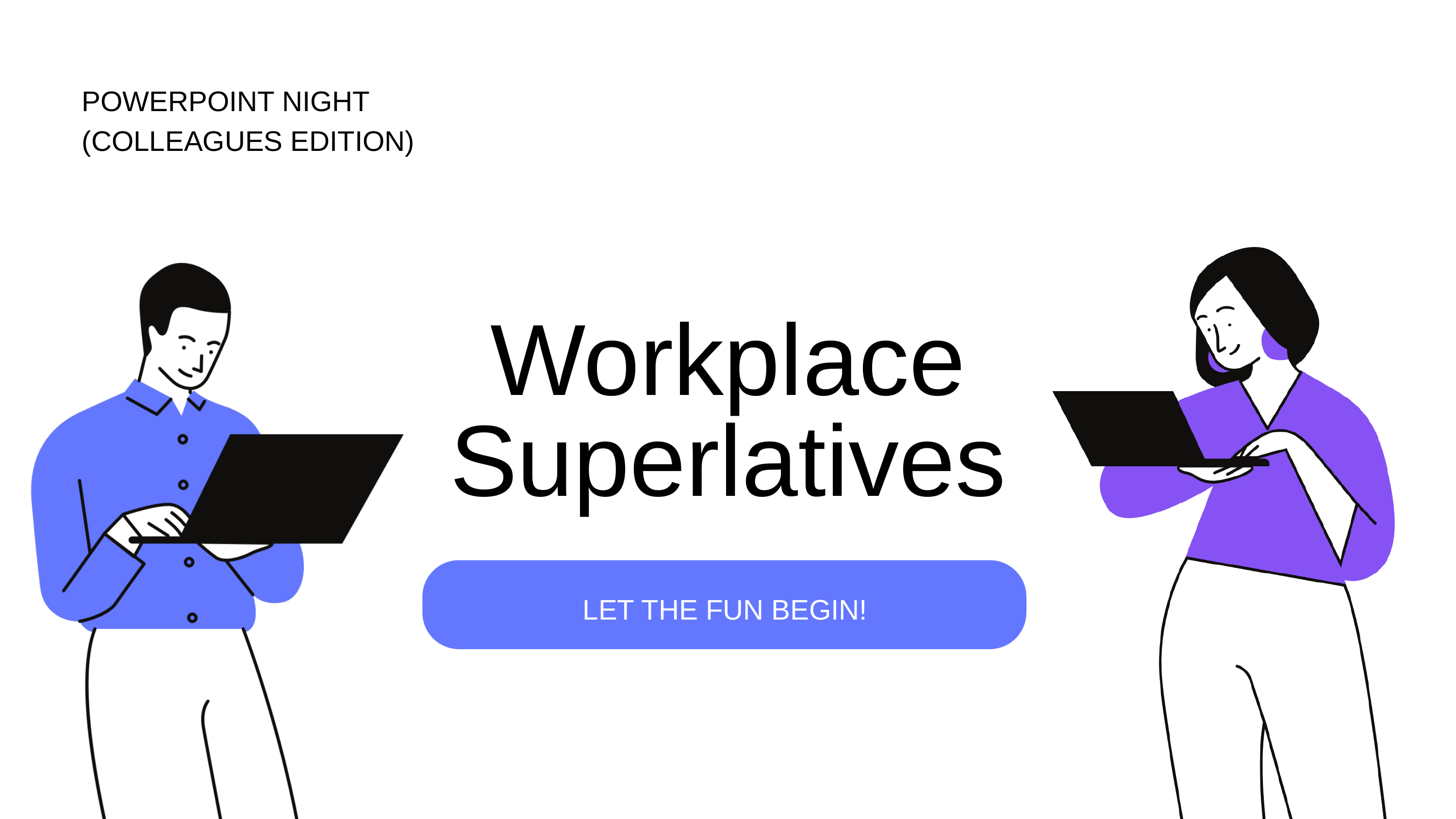

POWERPOINT NIGHT (COLLEAGUES EDITION)

Workplace
Superlatives

No work, only fun!
LET THE FUN BEGIN!